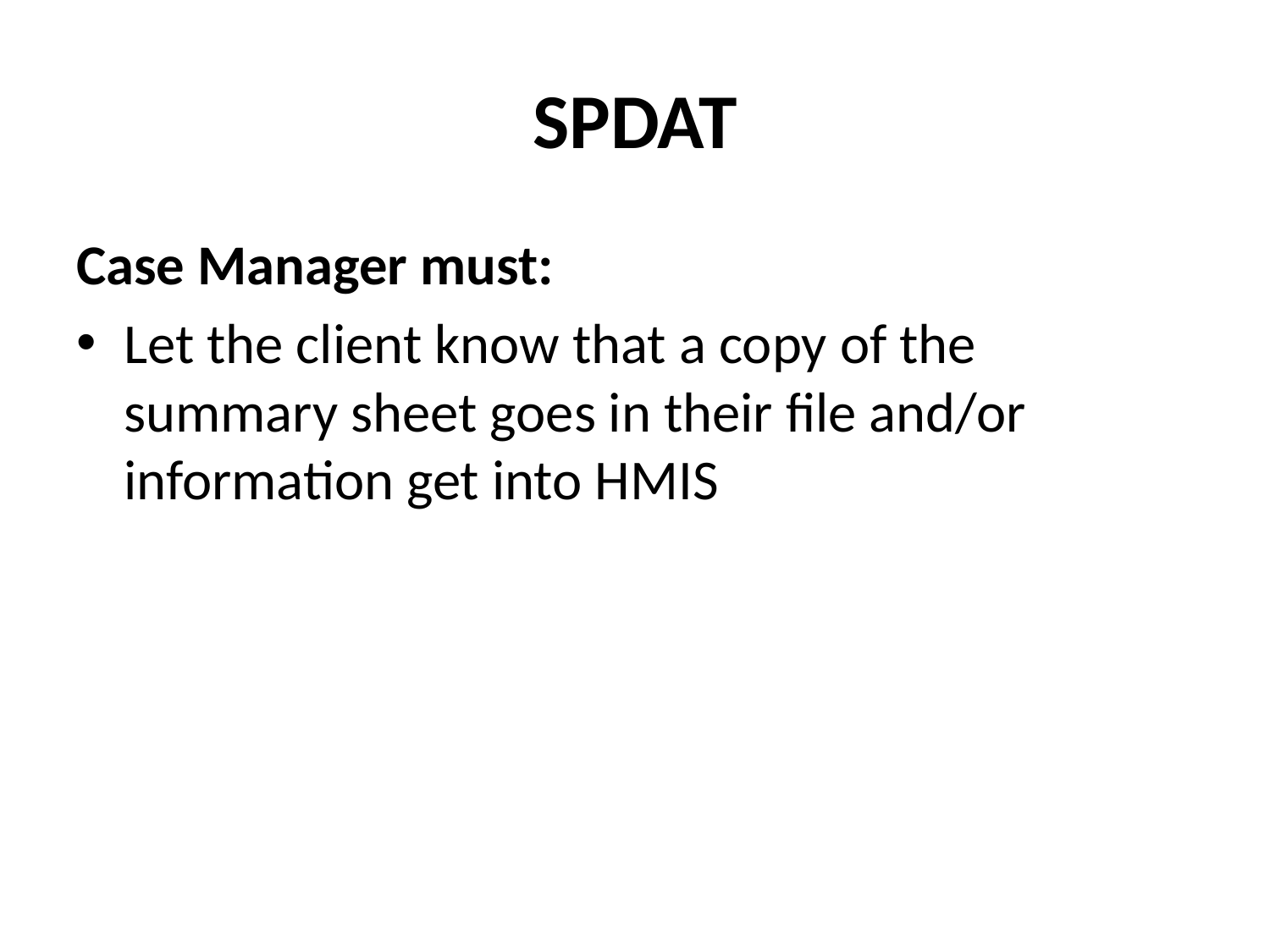

# SPDAT
Case Manager must:
Let the client know that a copy of the summary sheet goes in their file and/or information get into HMIS